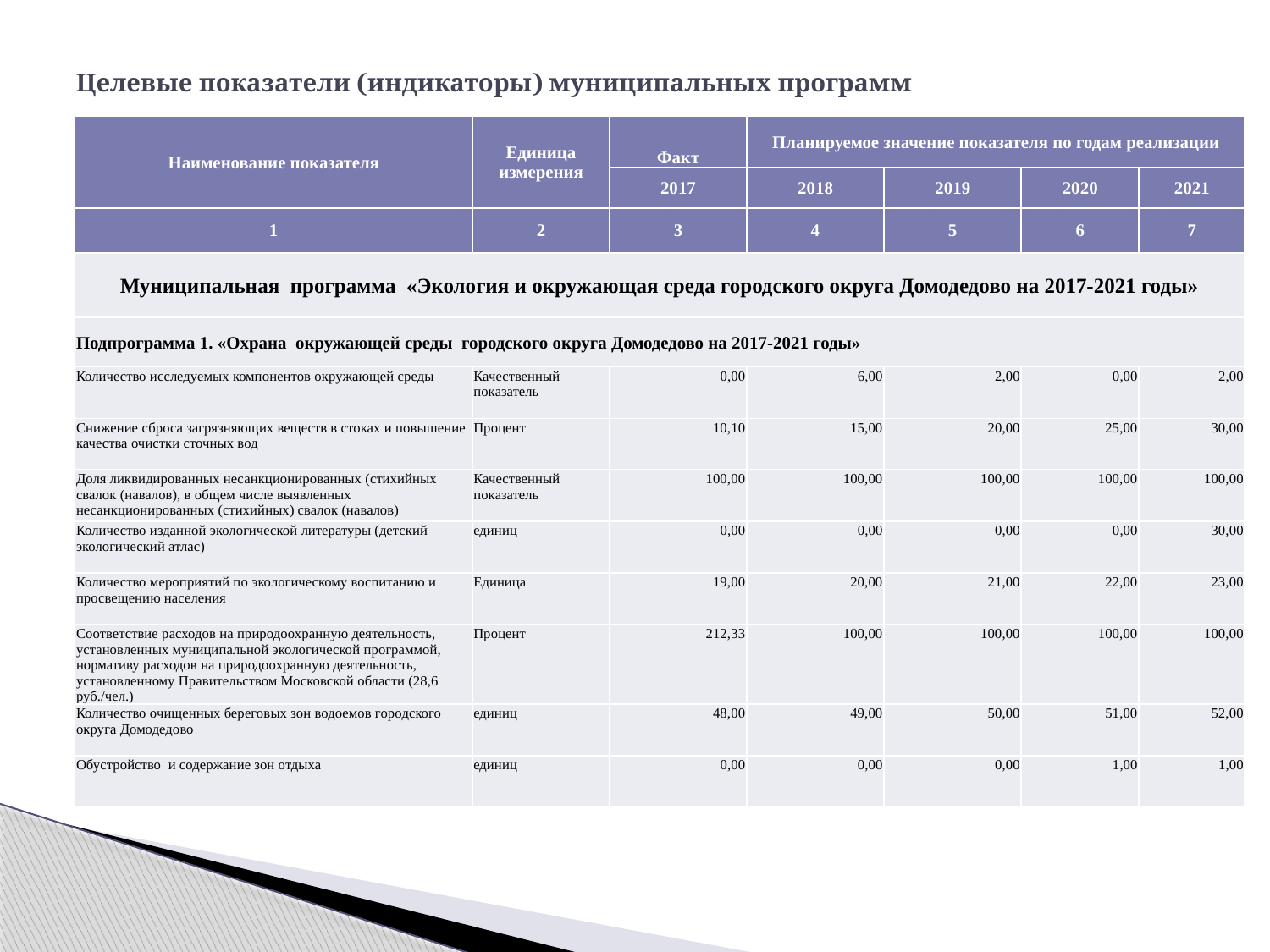

# Целевые показатели (индикаторы) муниципальных программ
| Наименование показателя | Единица измерения | Факт | Планируемое значение показателя по годам реализации |  |  |  |
| --- | --- | --- | --- | --- | --- | --- |
|  |  | 2017 | 2018 | 2019 | 2020 | 2021 |
| 1 | 2 | 3 | 4 | 5 | 6 | 7 |
| Муниципальная программа «Экология и окружающая среда городского округа Домодедово на 2017-2021 годы» |  |  |  |  |  |  |
| Подпрограмма 1. «Охрана окружающей среды городского округа Домодедово на 2017-2021 годы» |  |  |  |  |  |  |
| Количество исследуемых компонентов окружающей среды | Качественный показатель | 0,00 | 6,00 | 2,00 | 0,00 | 2,00 |
| Снижение сброса загрязняющих веществ в стоках и повышение качества очистки сточных вод | Процент | 10,10 | 15,00 | 20,00 | 25,00 | 30,00 |
| Доля ликвидированных несанкционированных (стихийных свалок (навалов), в общем числе выявленных несанкционированных (стихийных) свалок (навалов) | Качественный показатель | 100,00 | 100,00 | 100,00 | 100,00 | 100,00 |
| Количество изданной экологической литературы (детский экологический атлас) | единиц | 0,00 | 0,00 | 0,00 | 0,00 | 30,00 |
| Количество мероприятий по экологическому воспитанию и просвещению населения | Единица | 19,00 | 20,00 | 21,00 | 22,00 | 23,00 |
| Соответствие расходов на природоохранную деятельность, установленных муниципальной экологической программой, нормативу расходов на природоохранную деятельность, установленному Правительством Московской области (28,6 руб./чел.) | Процент | 212,33 | 100,00 | 100,00 | 100,00 | 100,00 |
| Количество очищенных береговых зон водоемов городского округа Домодедово | единиц | 48,00 | 49,00 | 50,00 | 51,00 | 52,00 |
| Обустройство и содержание зон отдыха | единиц | 0,00 | 0,00 | 0,00 | 1,00 | 1,00 |